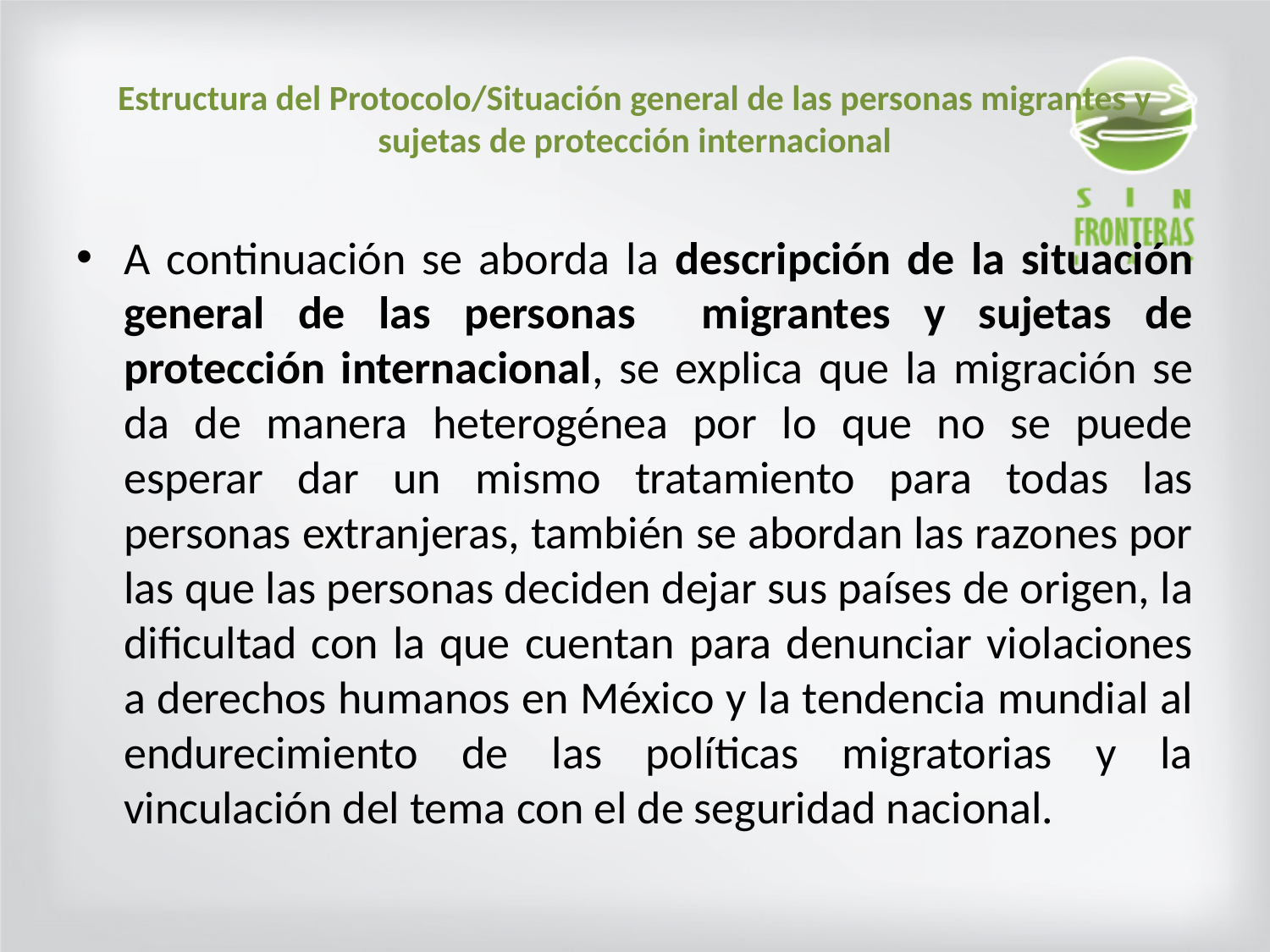

# Estructura del Protocolo/Situación general de las personas migrantes y sujetas de protección internacional
A continuación se aborda la descripción de la situación general de las personas  migrantes y sujetas de protección internacional, se explica que la migración se da de manera heterogénea por lo que no se puede esperar dar un mismo tratamiento para todas las personas extranjeras, también se abordan las razones por las que las personas deciden dejar sus países de origen, la dificultad con la que cuentan para denunciar violaciones a derechos humanos en México y la tendencia mundial al endurecimiento de las políticas migratorias y la vinculación del tema con el de seguridad nacional.